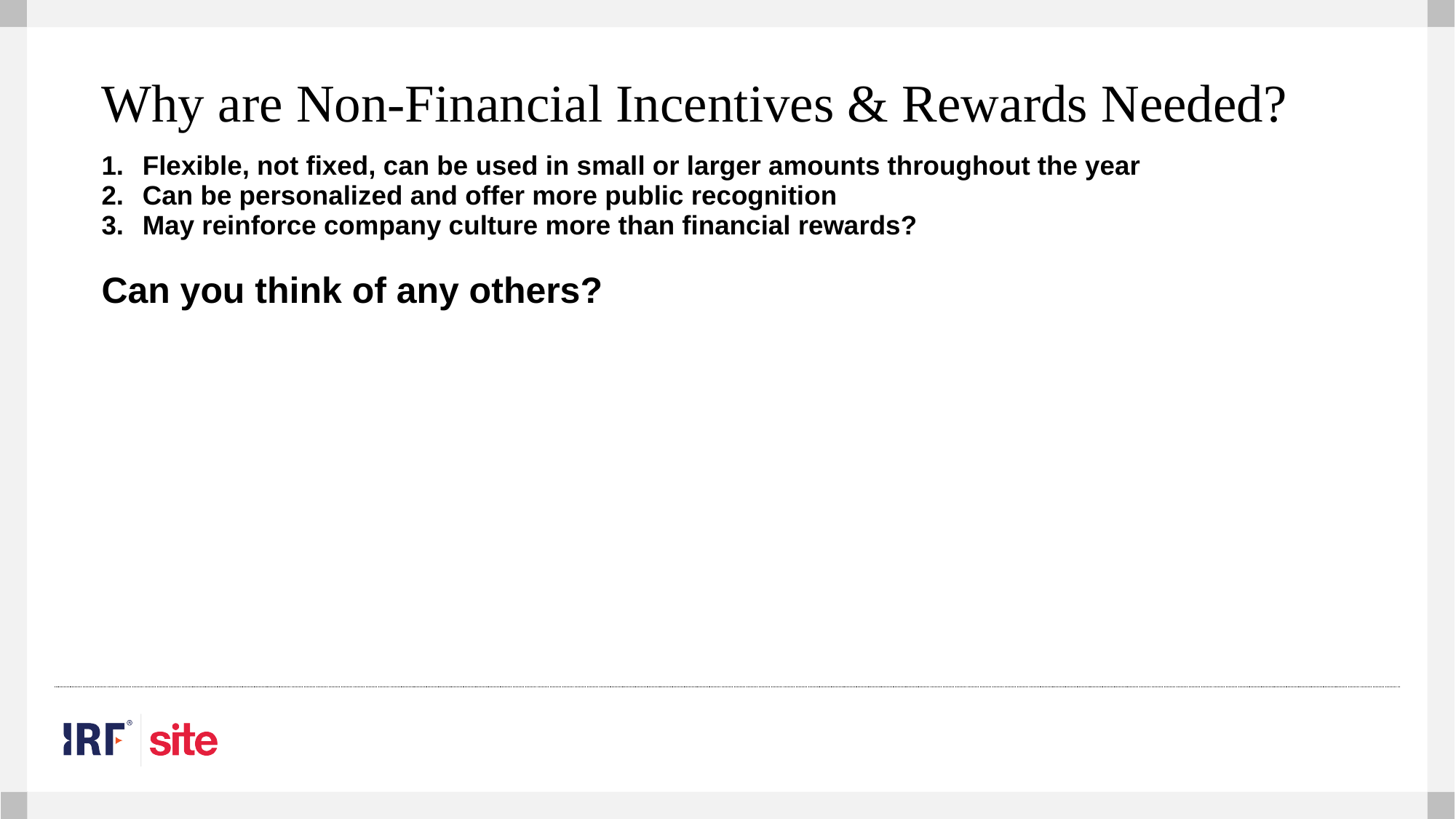

Why are Non-Financial Incentives & Rewards Needed?
Flexible, not fixed, can be used in small or larger amounts throughout the year
Can be personalized and offer more public recognition
May reinforce company culture more than financial rewards?

Can you think of any others?